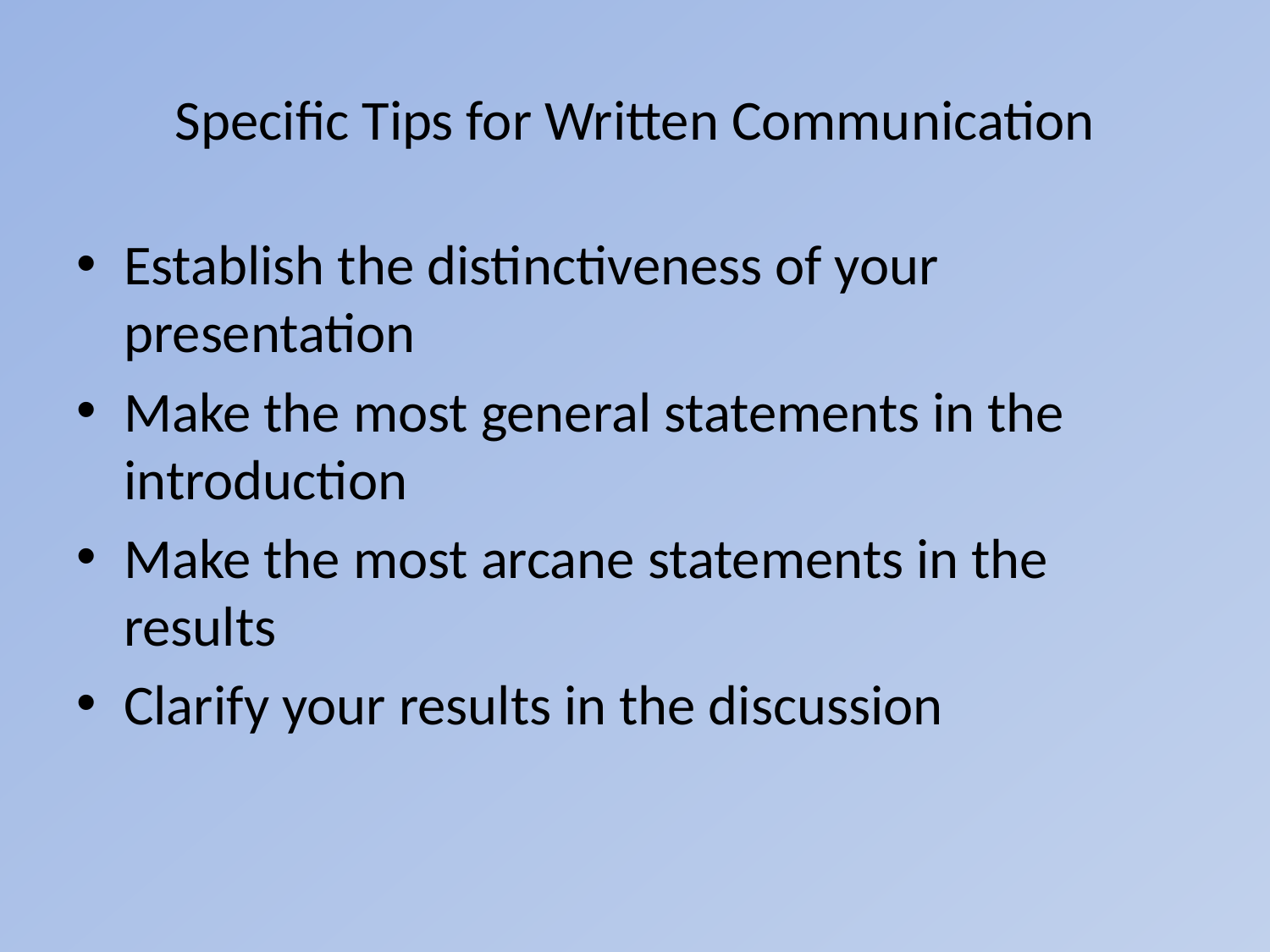

# Specific Tips for Written Communication
Establish the distinctiveness of your presentation
Make the most general statements in the introduction
Make the most arcane statements in the results
Clarify your results in the discussion